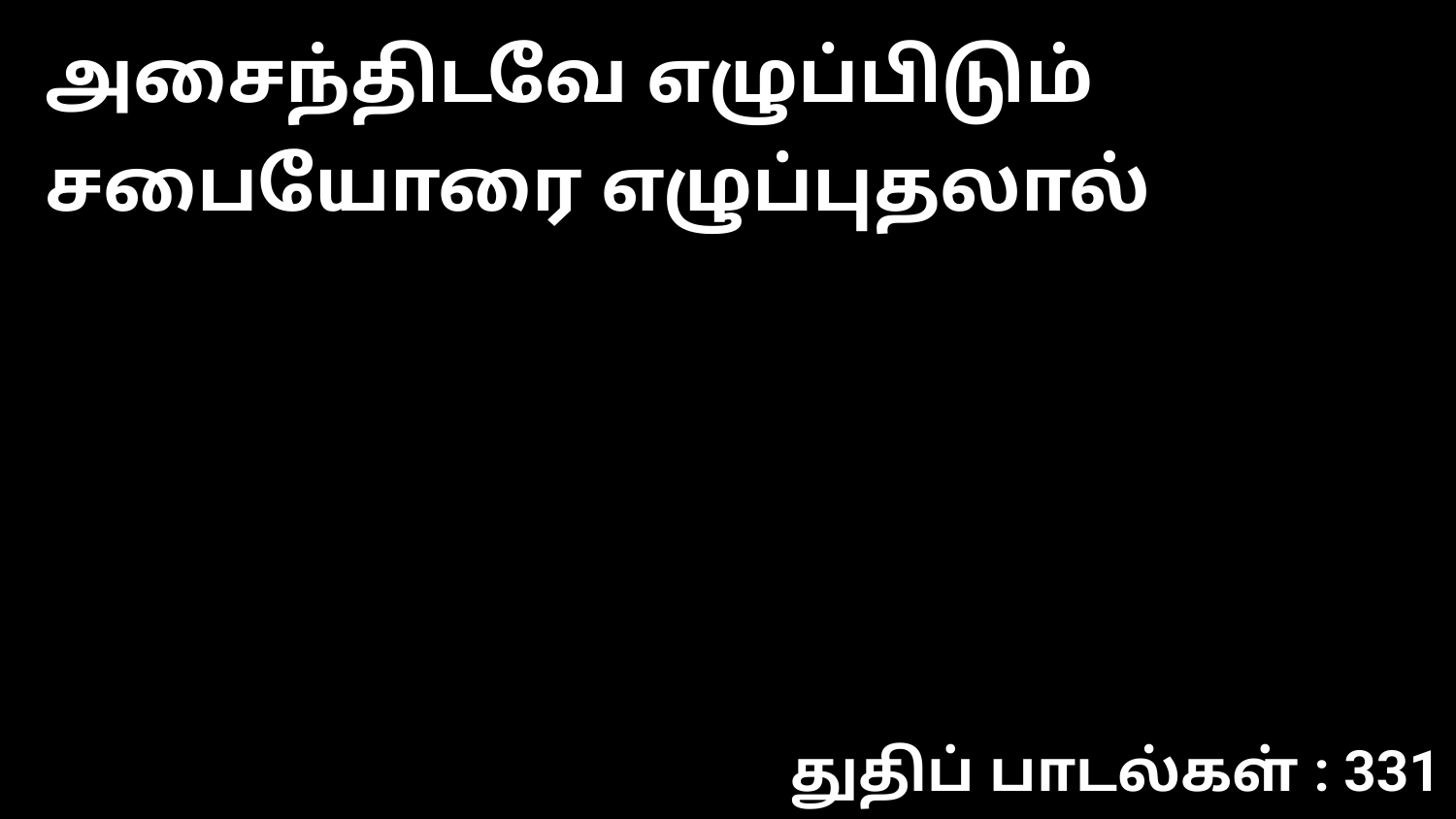

அசைந்திடவே எழுப்பிடும் சபையோரை எழுப்புதலால்
துதிப் பாடல்கள் : 331